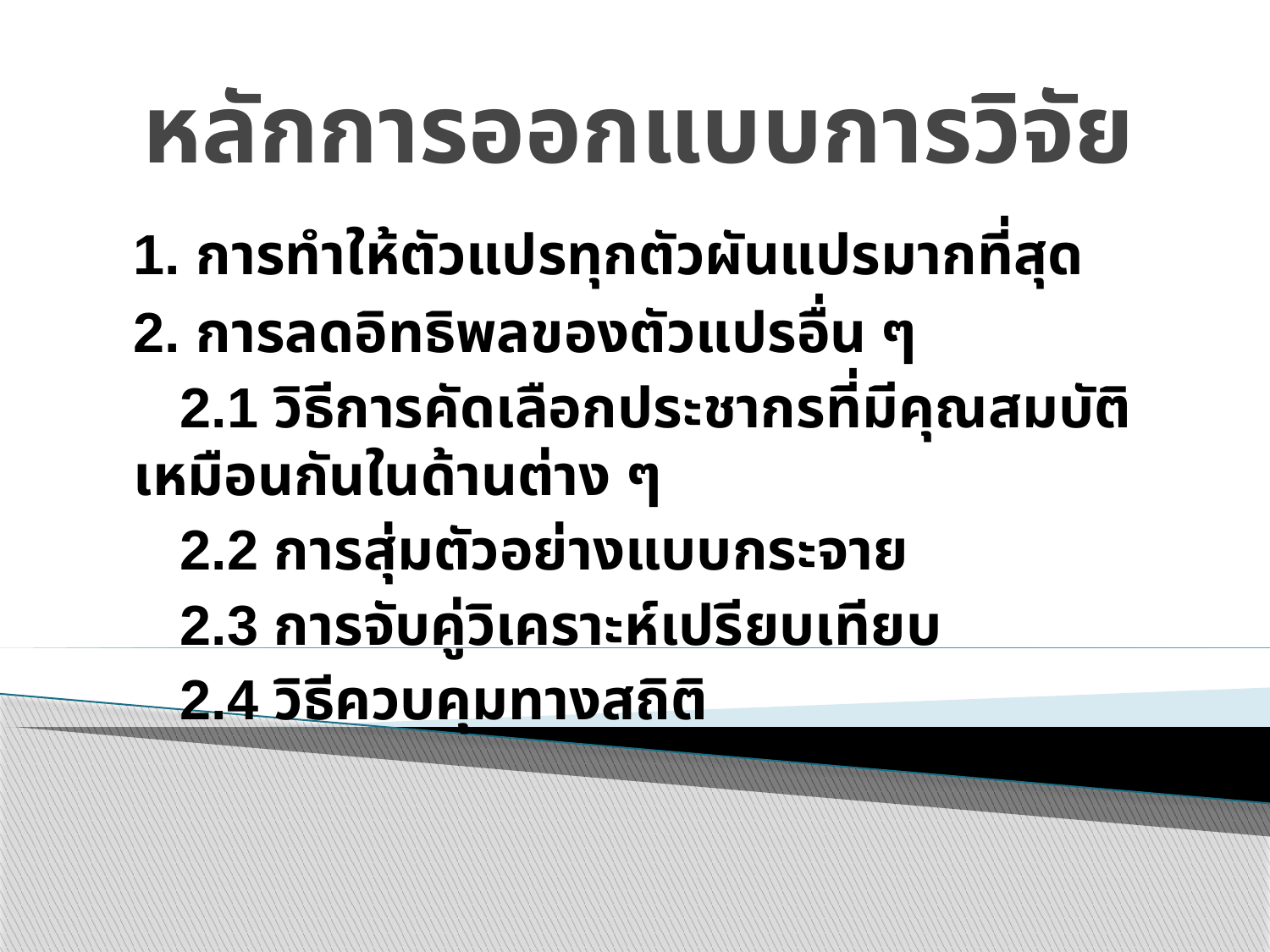

# หลักการออกแบบการวิจัย
	1. การทำให้ตัวแปรทุกตัวผันแปรมากที่สุด
	2. การลดอิทธิพลของตัวแปรอื่น ๆ
	   2.1 วิธีการคัดเลือกประชากรที่มีคุณสมบัติเหมือนกันในด้านต่าง ๆ
	   2.2 การสุ่มตัวอย่างแบบกระจาย
	   2.3 การจับคู่วิเคราะห์เปรียบเทียบ
	   2.4 วิธีควบคุมทางสถิติ